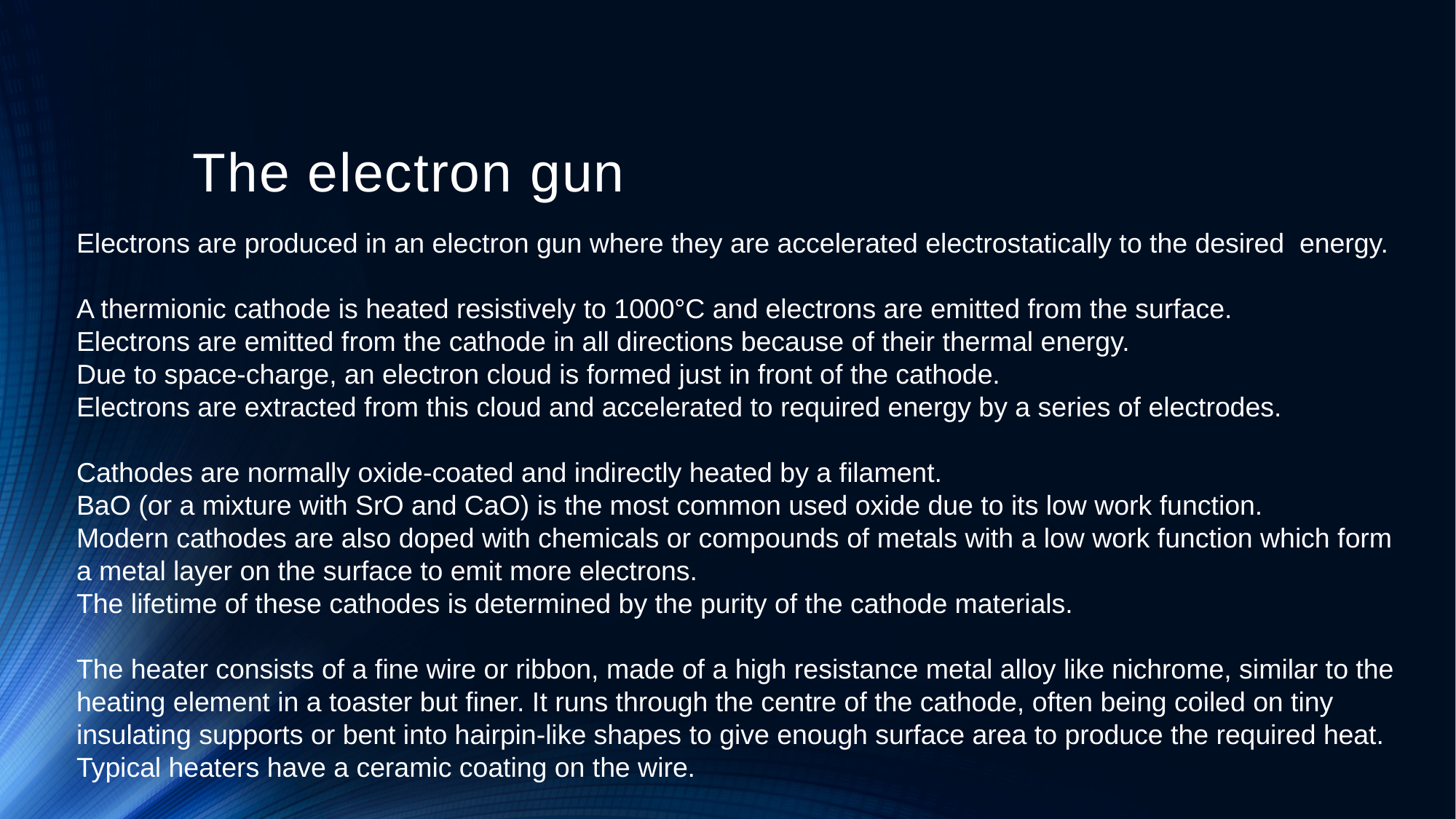

# The electron gun
Electrons are produced in an electron gun where they are accelerated electrostatically to the desired  energy.

A thermionic cathode is heated resistively to 1000°C and electrons are emitted from the surface.
Electrons are emitted from the cathode in all directions because of their thermal energy.
Due to space-charge, an electron cloud is formed just in front of the cathode.
Electrons are extracted from this cloud and accelerated to required energy by a series of electrodes.

Cathodes are normally oxide-coated and indirectly heated by a filament.
BaO (or a mixture with SrO and CaO) is the most common used oxide due to its low work function.
Modern cathodes are also doped with chemicals or compounds of metals with a low work function which form a metal layer on the surface to emit more electrons.
The lifetime of these cathodes is determined by the purity of the cathode materials.

The heater consists of a fine wire or ribbon, made of a high resistance metal alloy like nichrome, similar to the heating element in a toaster but finer. It runs through the centre of the cathode, often being coiled on tiny insulating supports or bent into hairpin-like shapes to give enough surface area to produce the required heat. Typical heaters have a ceramic coating on the wire.